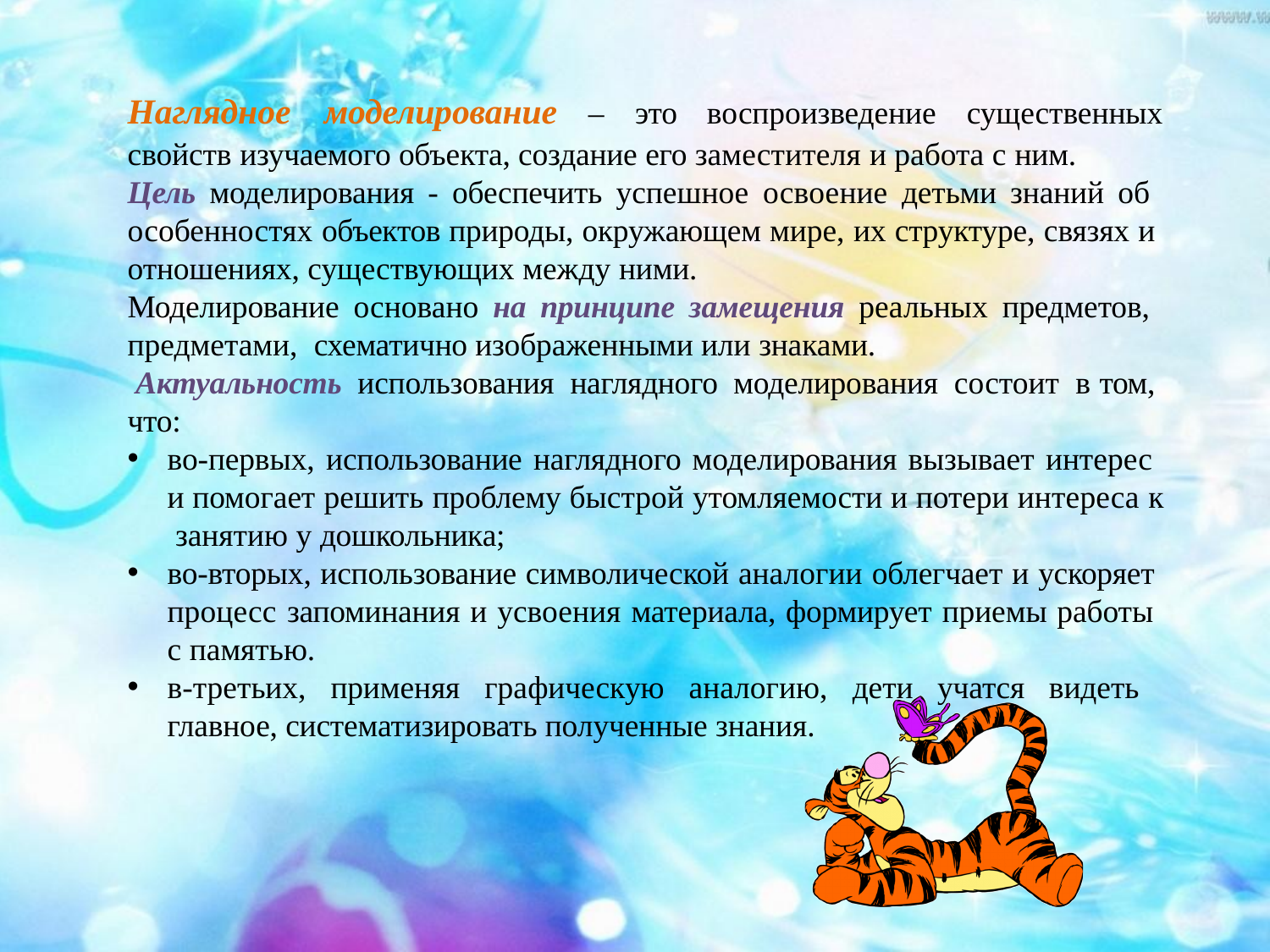

# Наглядное	моделирование
–	это	воспроизведение	существенных
свойств изучаемого объекта, создание его заместителя и работа с ним.
Цель моделирования - обеспечить успешное освоение детьми знаний об  особенностях объектов природы, окружающем мире, их структуре, связях и  отношениях, существующих между ними.
Моделирование основано на принципе замещения реальных предметов,  предметами,  схематично изображенными или знаками.
Актуальность  использования  наглядного  моделирования  состоит  в том,
что:
во-первых, использование наглядного моделирования вызывает интерес  и помогает решить проблему быстрой утомляемости и потери интереса к  занятию у дошкольника;
во-вторых, использование символической аналогии облегчает и ускоряет  процесс запоминания и усвоения материала, формирует приемы работы  с памятью.
в-третьих, применяя графическую аналогию, дети учатся видеть  главное, систематизировать полученные знания.